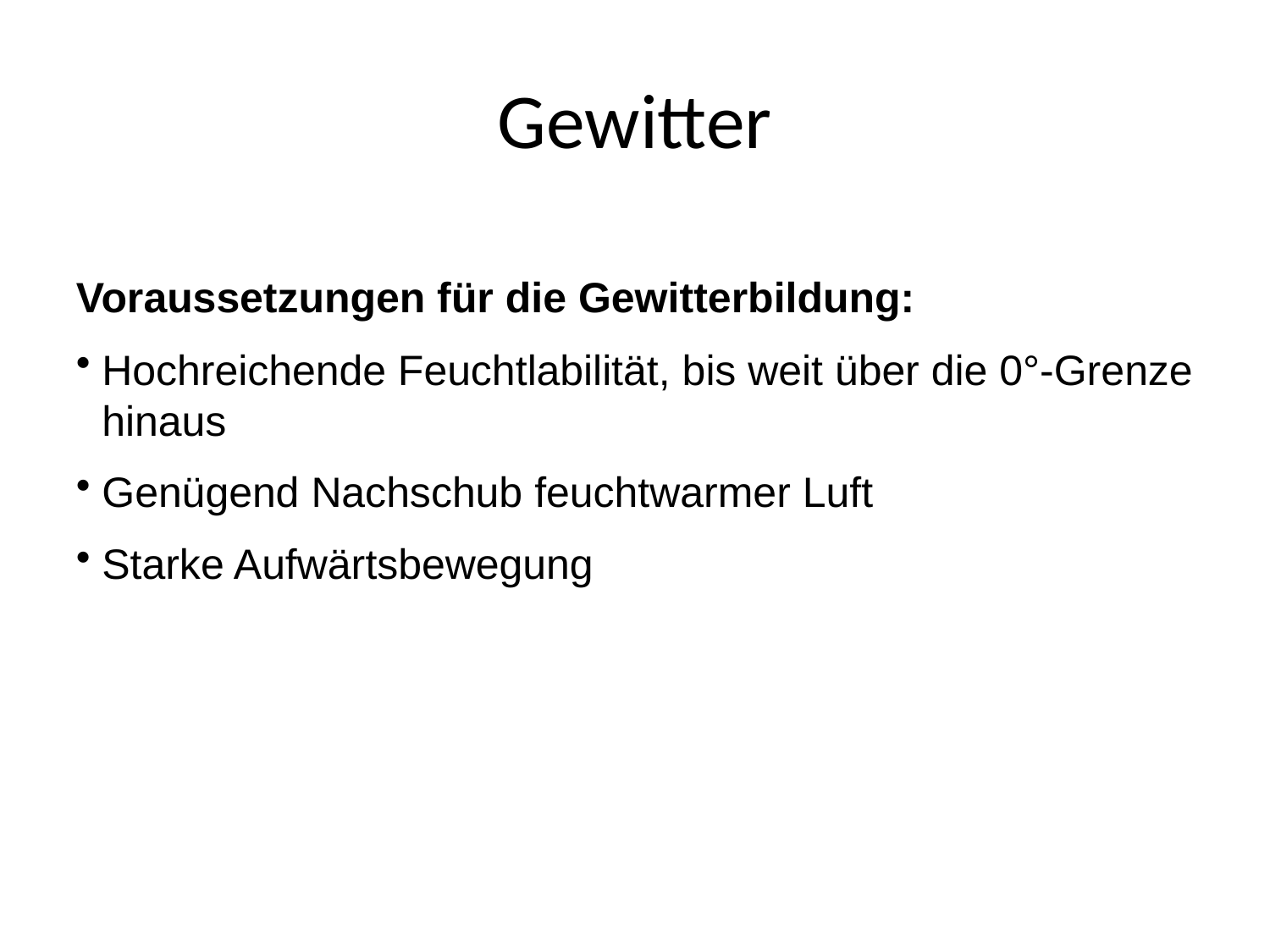

# Gewitter
Voraussetzungen für die Gewitterbildung:
Hochreichende Feuchtlabilität, bis weit über die 0°-Grenze hinaus
Genügend Nachschub feuchtwarmer Luft
Starke Aufwärtsbewegung